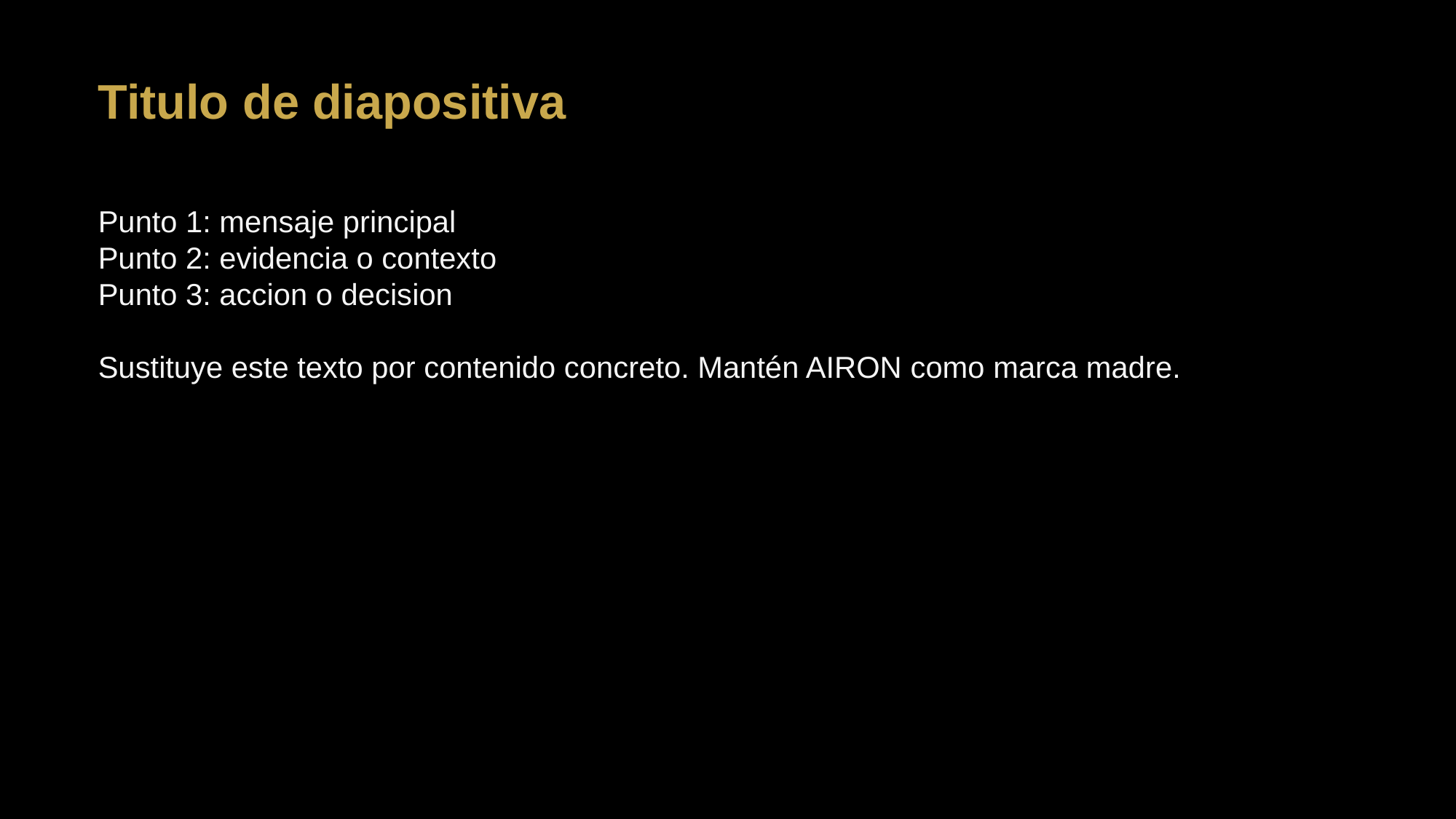

Titulo de diapositiva
Punto 1: mensaje principal
Punto 2: evidencia o contexto
Punto 3: accion o decision

Sustituye este texto por contenido concreto. Mantén AIRON como marca madre.